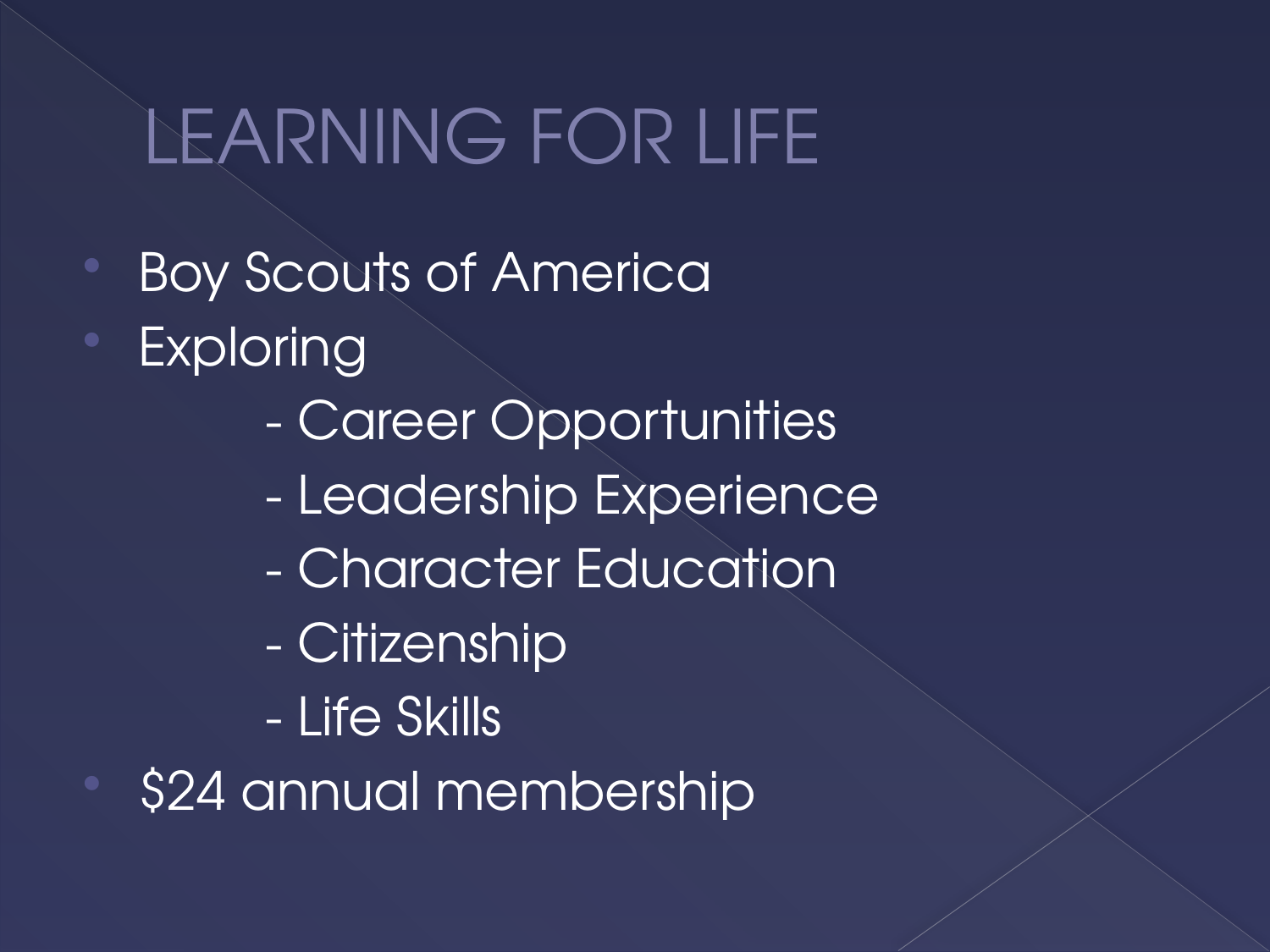

# LEARNING FOR LIFE
Boy Scouts of America
Exploring
		- Career Opportunities
		- Leadership Experience
		- Character Education
		- Citizenship
		- Life Skills
$24 annual membership